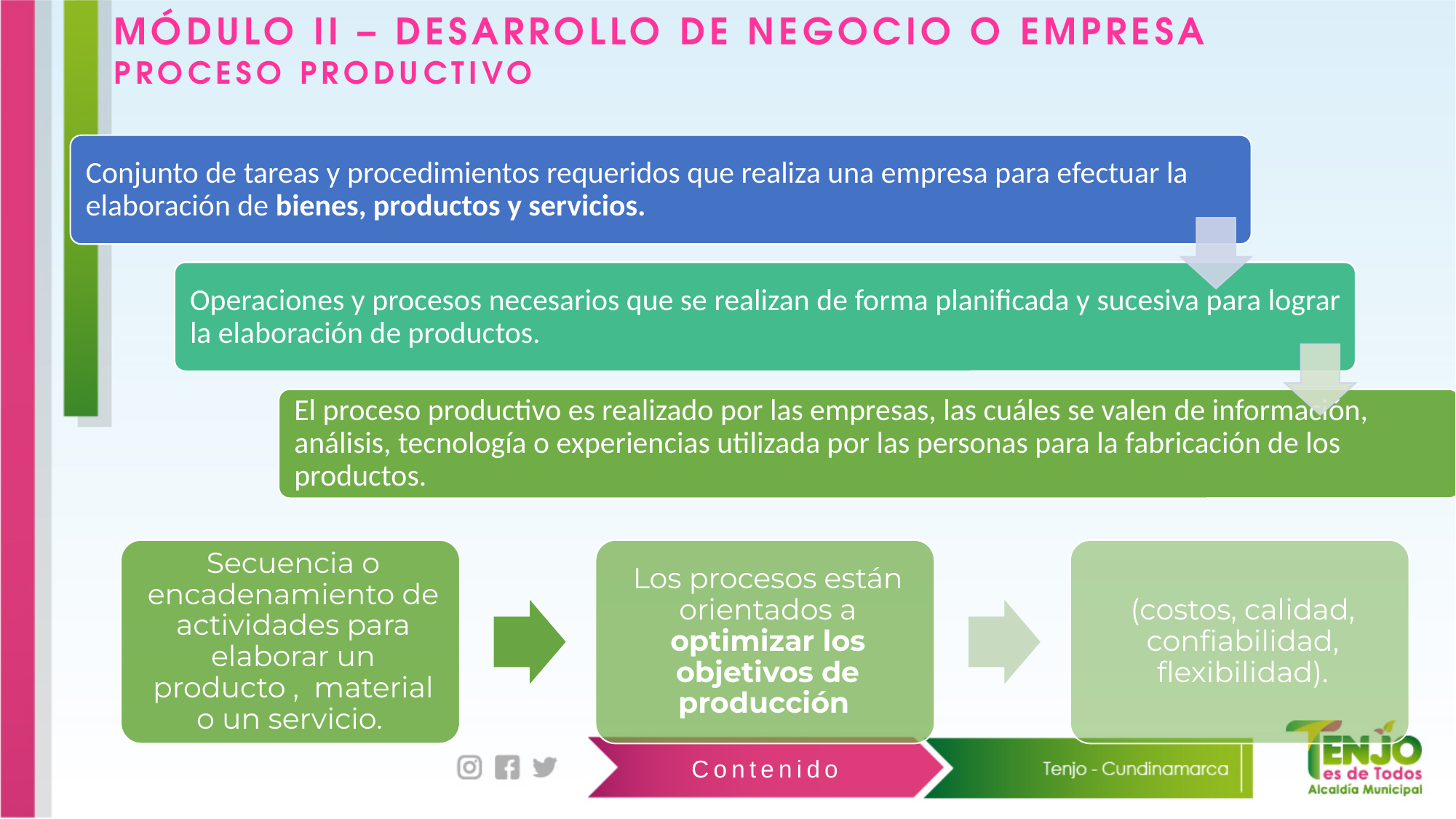

MÓDULO II – DESARROLLO DE NEGOCIO O EMPRESA
PROCESO PRODUCTIVO
Conjunto de tareas y procedimientos requeridos que realiza una empresa para efectuar la elaboración de bienes, productos y servicios.
Operaciones y procesos necesarios que se realizan de forma planificada y sucesiva para lograr la elaboración de productos.
El proceso productivo es realizado por las empresas, las cuáles se valen de información, análisis, tecnología o experiencias utilizada por las personas para la fabricación de los productos.

Secuencia o encadenamiento de actividades para elaborar un producto ,  material o un servicio.

Los procesos están orientados a optimizar los objetivos de producción

(costos, calidad, confiabilidad, flexibilidad).
Contenido